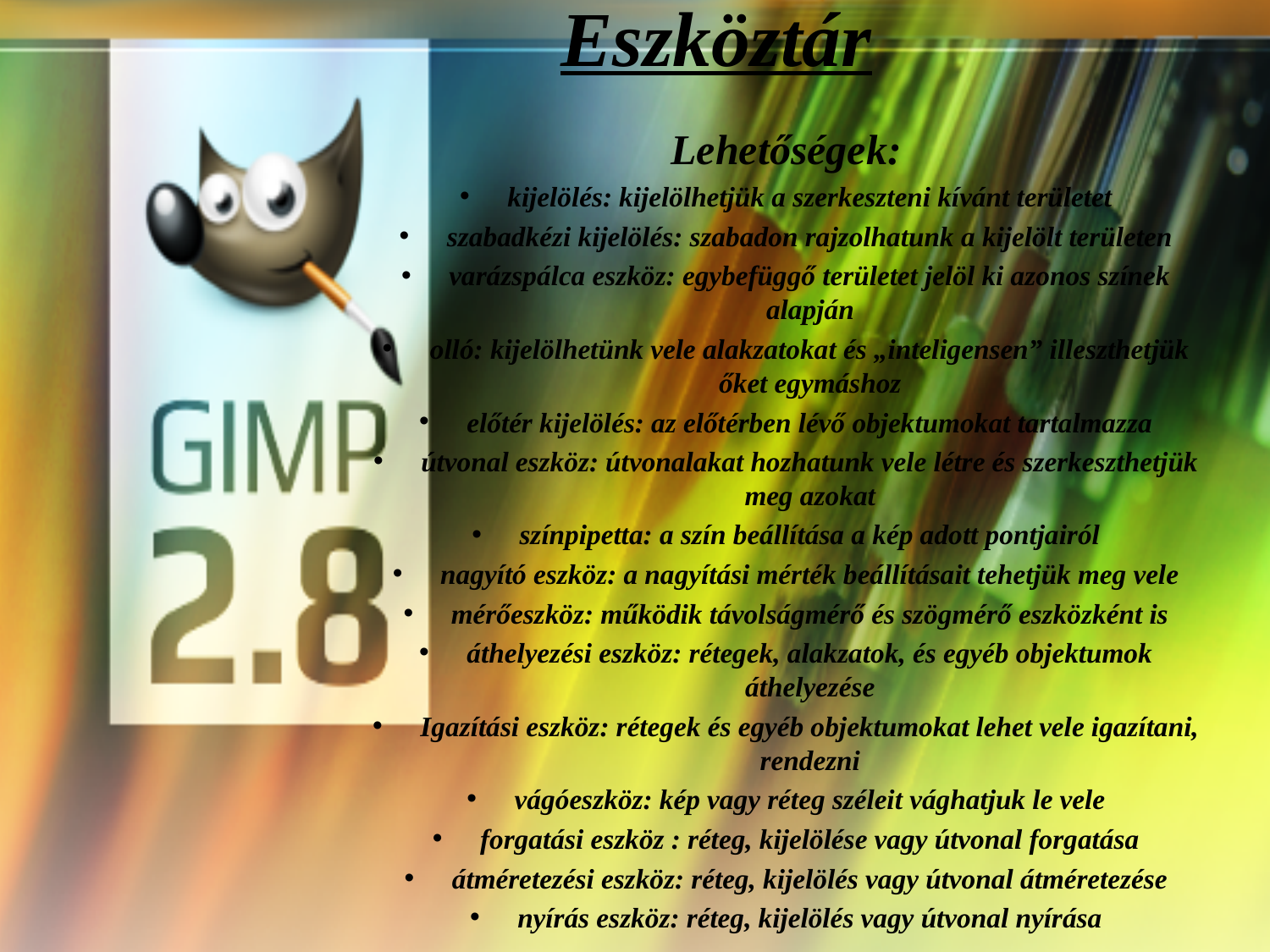

# Eszköztár
Lehetőségek:
kijelölés: kijelölhetjük a szerkeszteni kívánt területet
szabadkézi kijelölés: szabadon rajzolhatunk a kijelölt területen
varázspálca eszköz: egybefüggő területet jelöl ki azonos színek alapján
olló: kijelölhetünk vele alakzatokat és „inteligensen” illeszthetjük őket egymáshoz
előtér kijelölés: az előtérben lévő objektumokat tartalmazza
útvonal eszköz: útvonalakat hozhatunk vele létre és szerkeszthetjük meg azokat
színpipetta: a szín beállítása a kép adott pontjairól
nagyító eszköz: a nagyítási mérték beállításait tehetjük meg vele
mérőeszköz: működik távolságmérő és szögmérő eszközként is
áthelyezési eszköz: rétegek, alakzatok, és egyéb objektumok áthelyezése
Igazítási eszköz: rétegek és egyéb objektumokat lehet vele igazítani, rendezni
vágóeszköz: kép vagy réteg széleit vághatjuk le vele
forgatási eszköz : réteg, kijelölése vagy útvonal forgatása
átméretezési eszköz: réteg, kijelölés vagy útvonal átméretezése
nyírás eszköz: réteg, kijelölés vagy útvonal nyírása